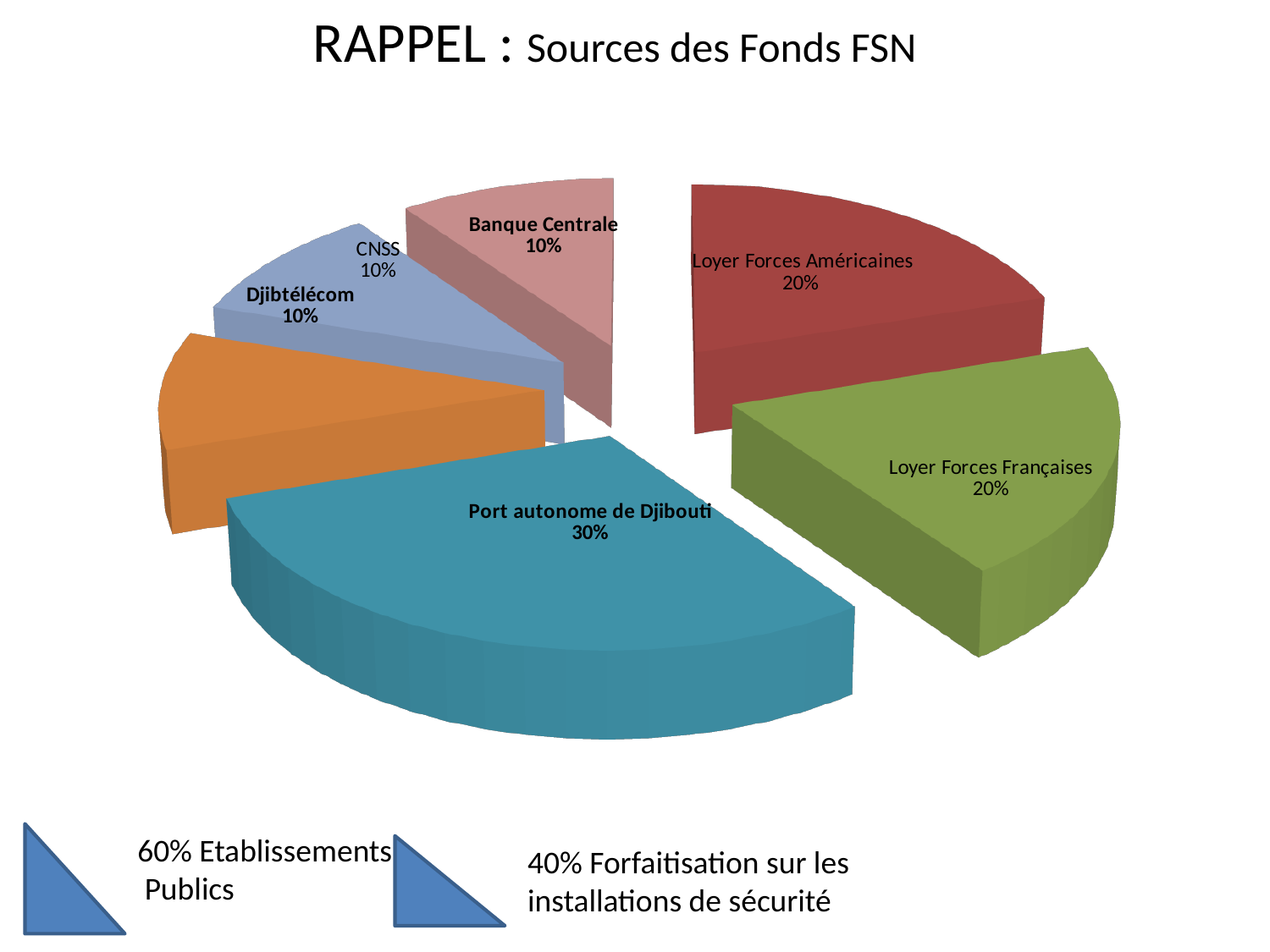

RAPPEL : Sources des Fonds FSN

[unsupported chart]

60% Etablissements  Publics

40% Forfaitisation sur les installations de sécurité